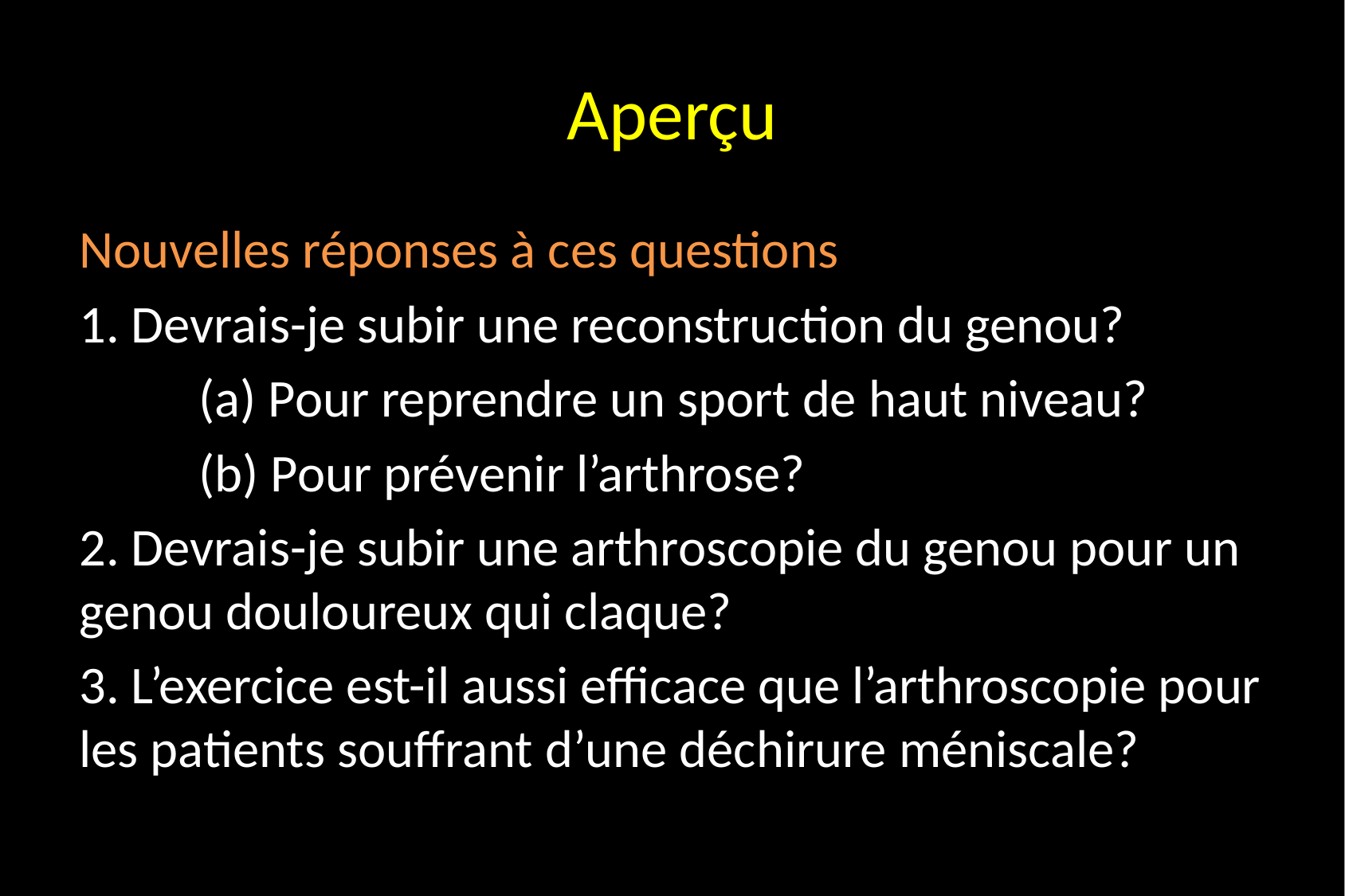

# Aperçu
Nouvelles réponses à ces questions
1. Devrais-je subir une reconstruction du genou?
	(a) Pour reprendre un sport de haut niveau?
	(b) Pour prévenir l’arthrose?
2. Devrais-je subir une arthroscopie du genou pour un genou douloureux qui claque?
3. L’exercice est-il aussi efficace que l’arthroscopie pour les patients souffrant d’une déchirure méniscale?